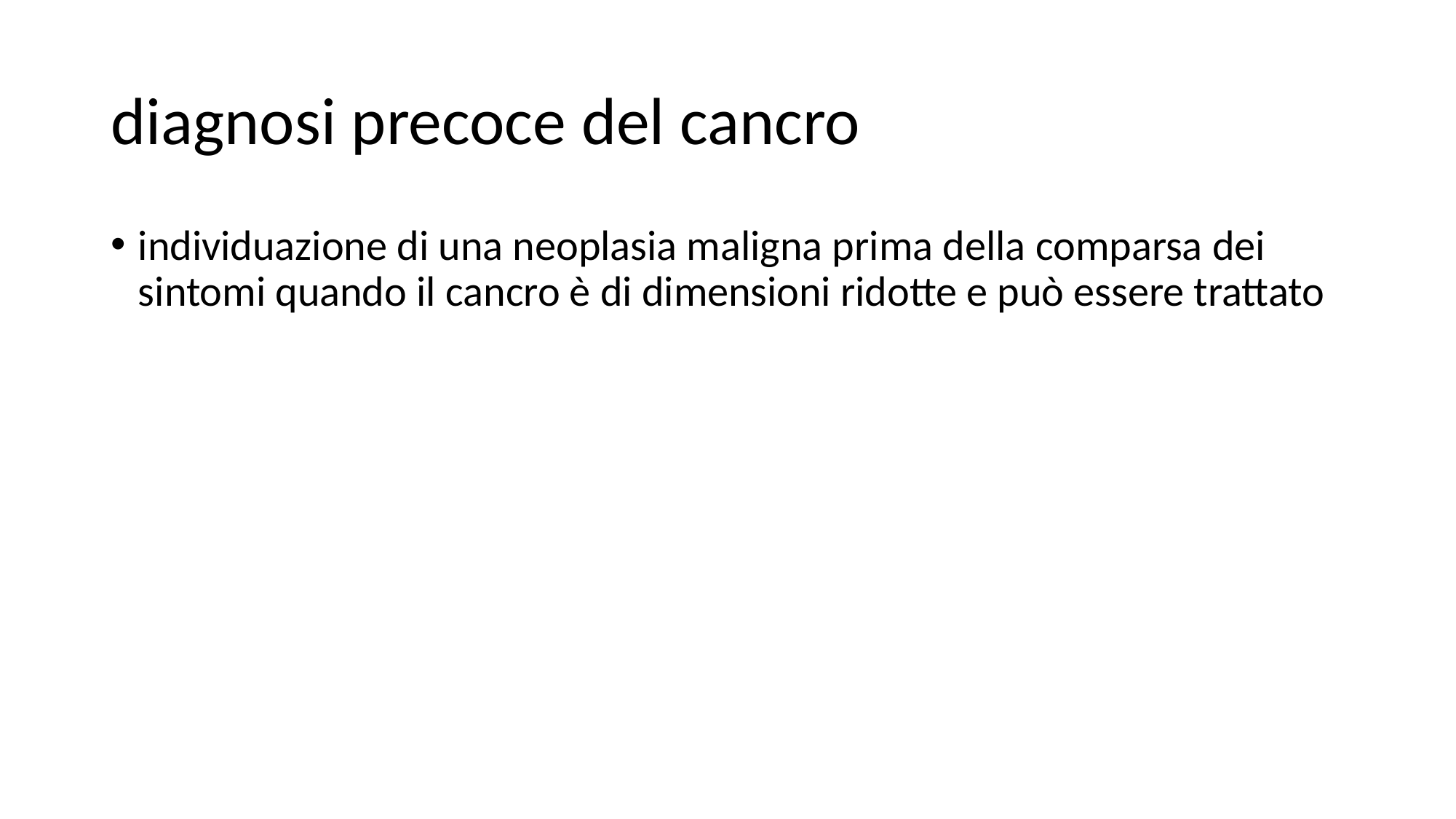

# diagnosi precoce del cancro
individuazione di una neoplasia maligna prima della comparsa dei sintomi quando il cancro è di dimensioni ridotte e può essere trattato